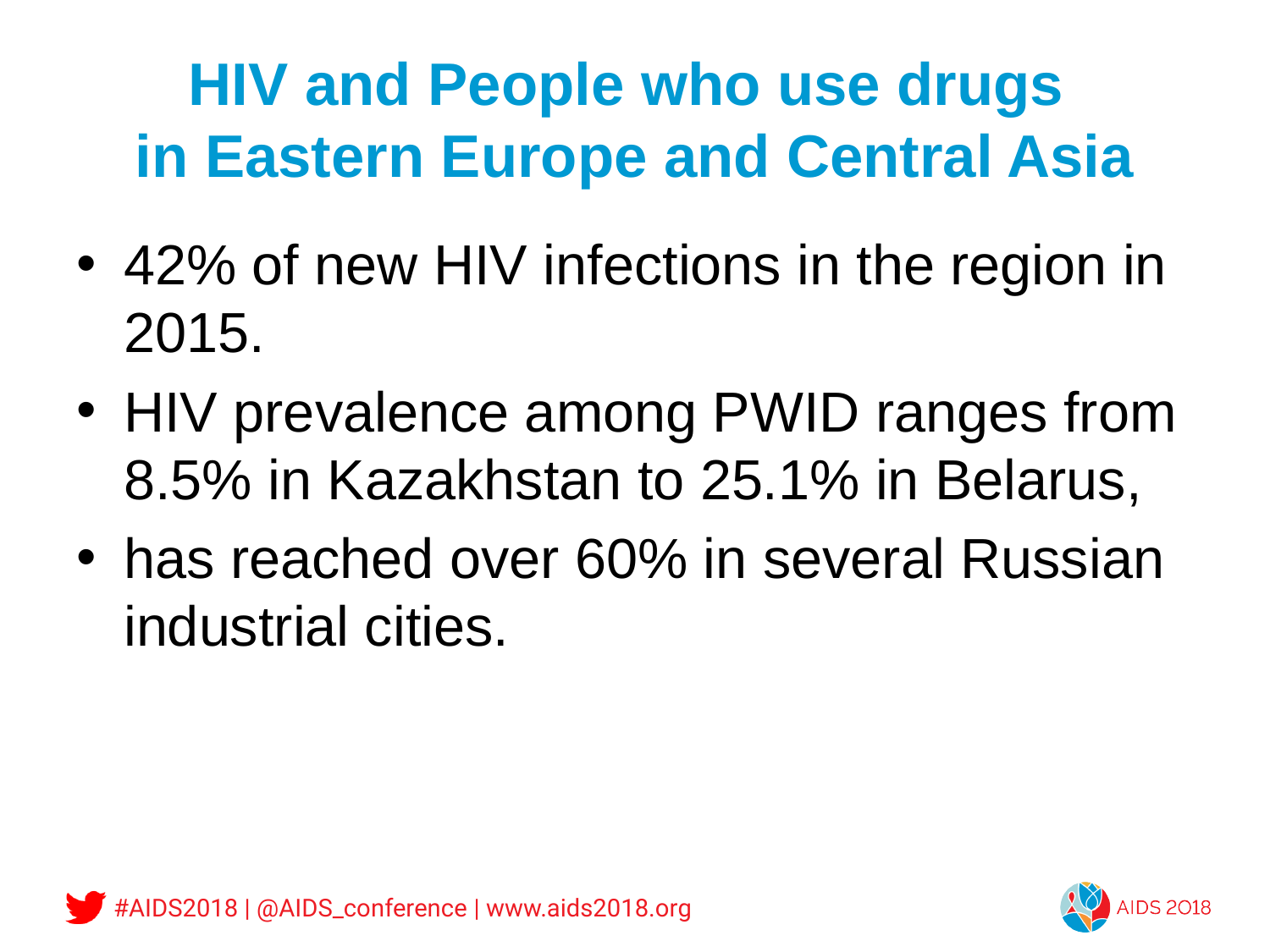

# HIV and People who use drugs in Eastern Europe and Central Asia
42% of new HIV infections in the region in 2015.
HIV prevalence among PWID ranges from 8.5% in Kazakhstan to 25.1% in Belarus,
has reached over 60% in several Russian industrial cities.